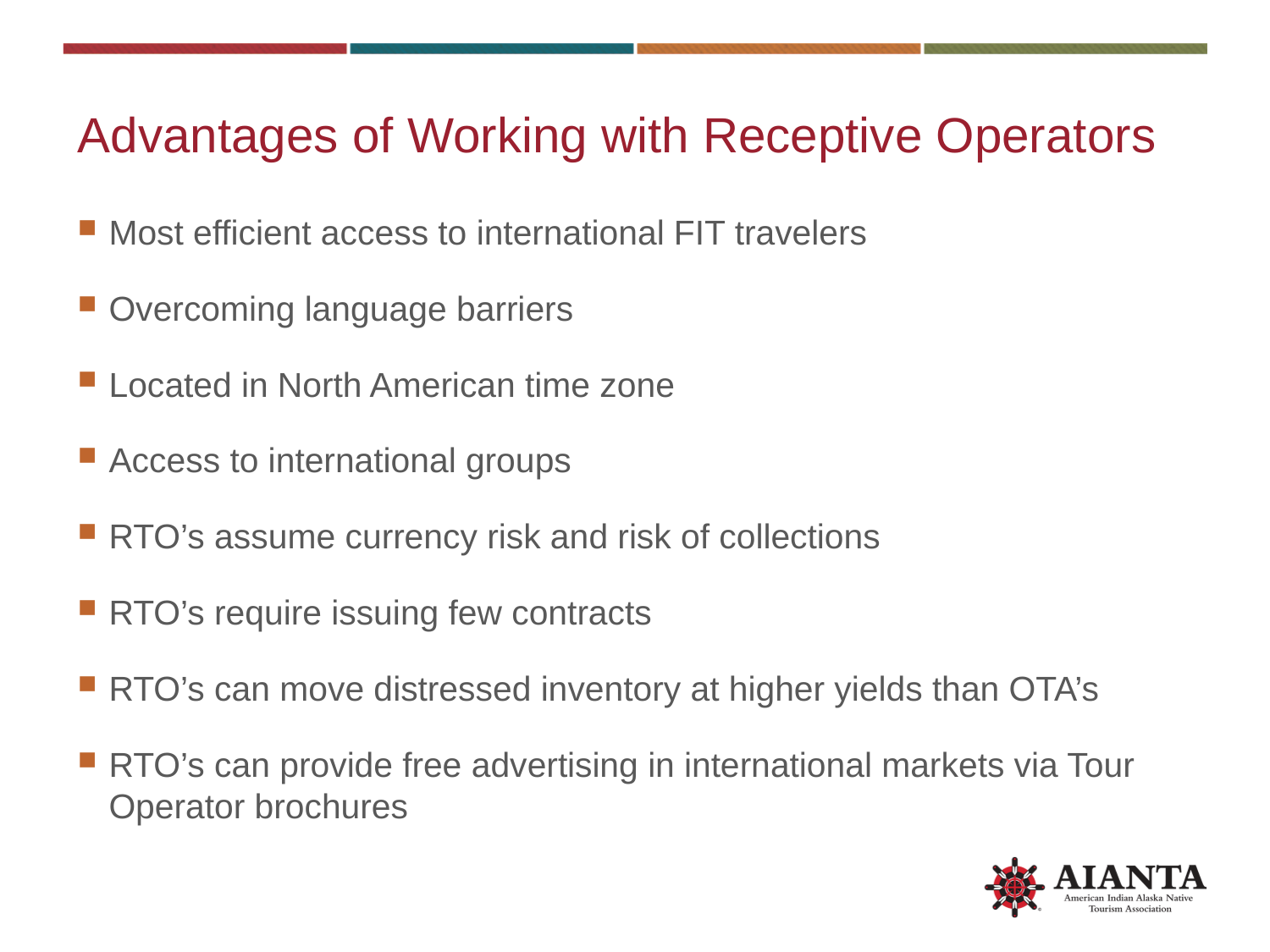

# Advantages of Working with Receptive Operators
Most efficient access to international FIT travelers
Overcoming language barriers
Located in North American time zone
Access to international groups
RTO’s assume currency risk and risk of collections
RTO’s require issuing few contracts
RTO’s can move distressed inventory at higher yields than OTA’s
RTO’s can provide free advertising in international markets via Tour Operator brochures